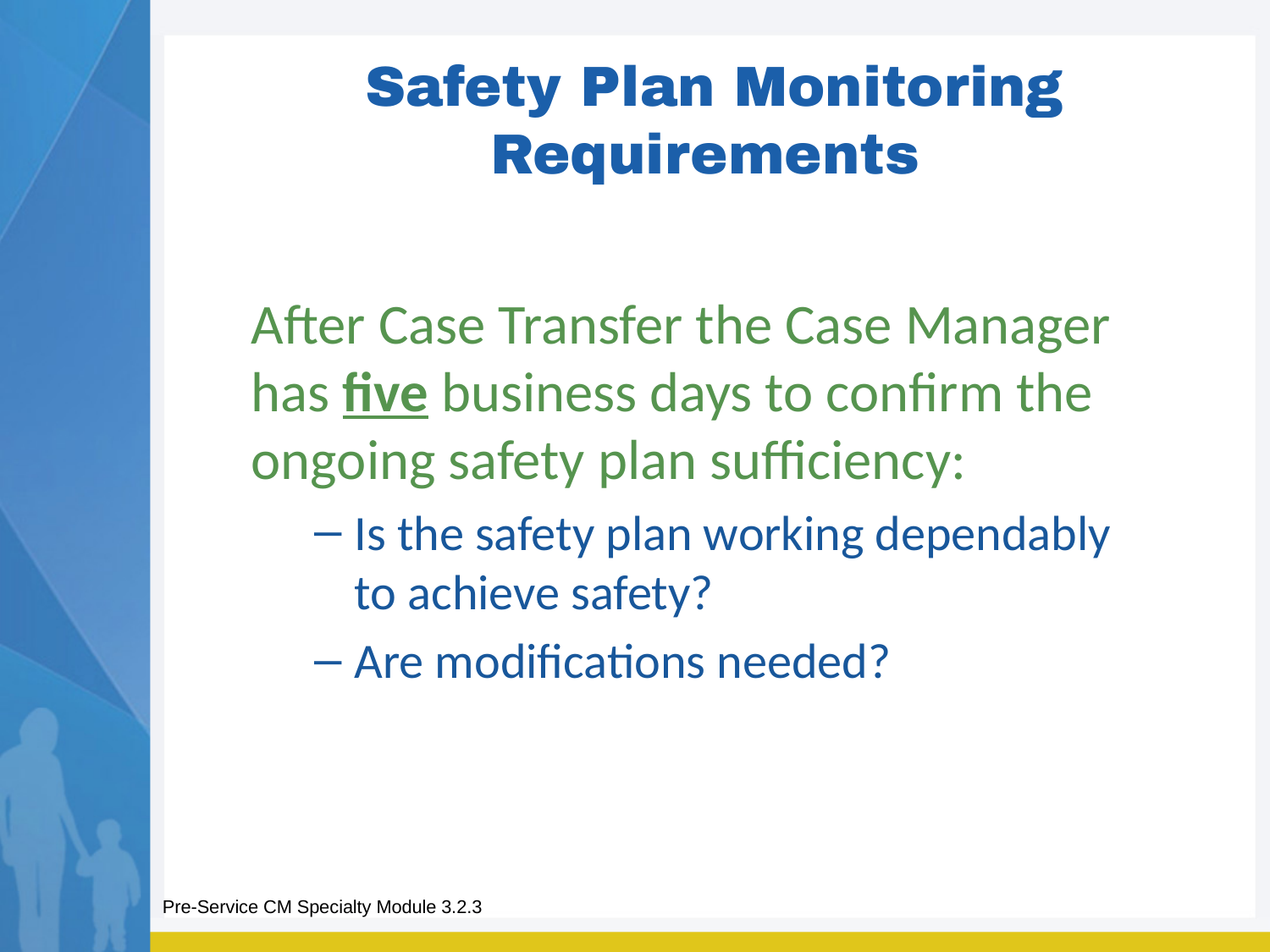

# Safety Plan Monitoring Requirements
After Case Transfer the Case Manager has five business days to confirm the ongoing safety plan sufficiency:
Is the safety plan working dependably to achieve safety?
Are modifications needed?

Pre-Service CM Specialty Module 3.2.3